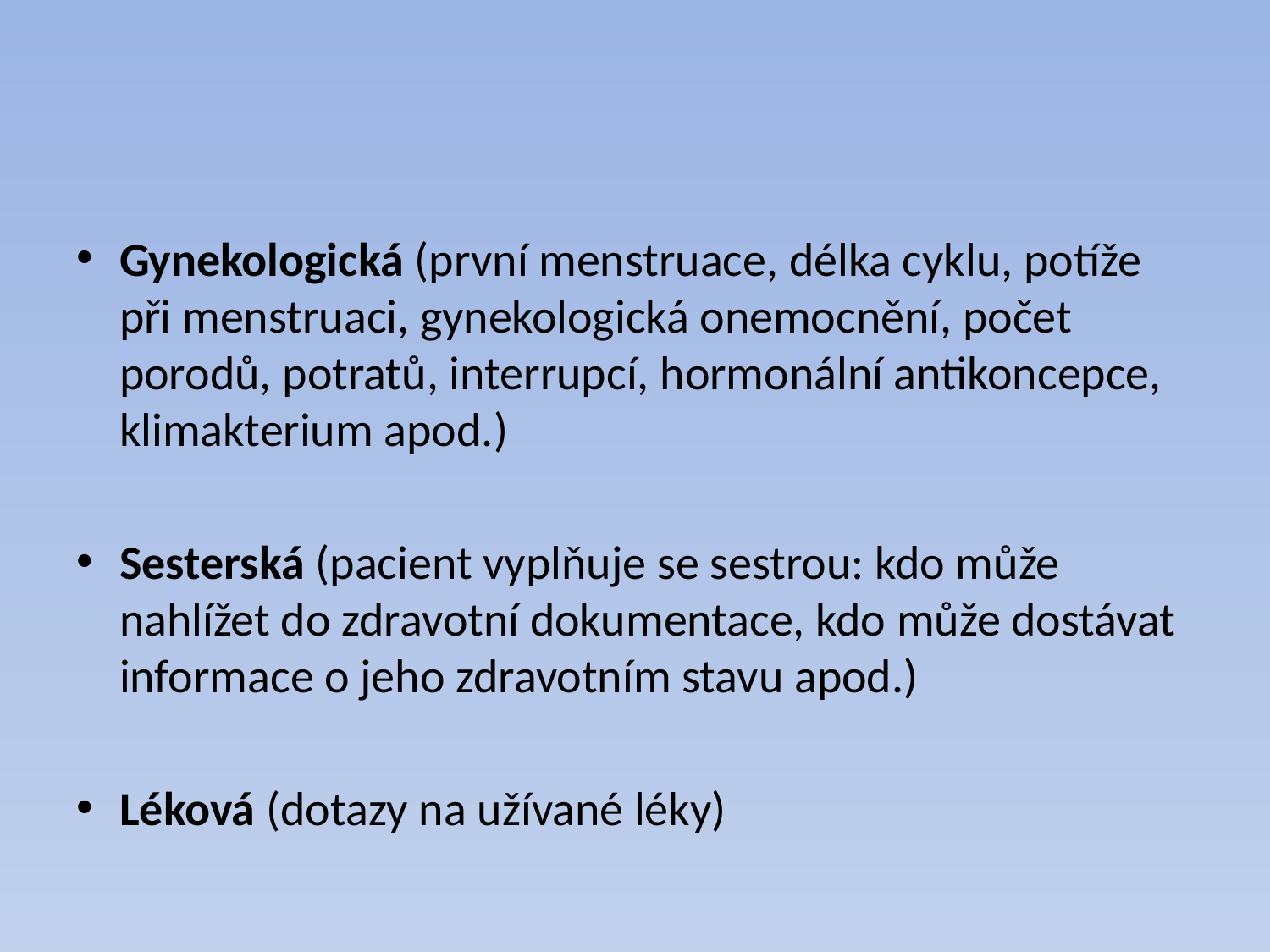

#
Gynekologická (první menstruace, délka cyklu, potíže při menstruaci, gynekologická onemocnění, počet porodů, potratů, interrupcí, hormonální antikoncepce, klimakterium apod.)

Sesterská (pacient vyplňuje se sestrou: kdo může nahlížet do zdravotní dokumentace, kdo může dostávat informace o jeho zdravotním stavu apod.)

Léková (dotazy na užívané léky)